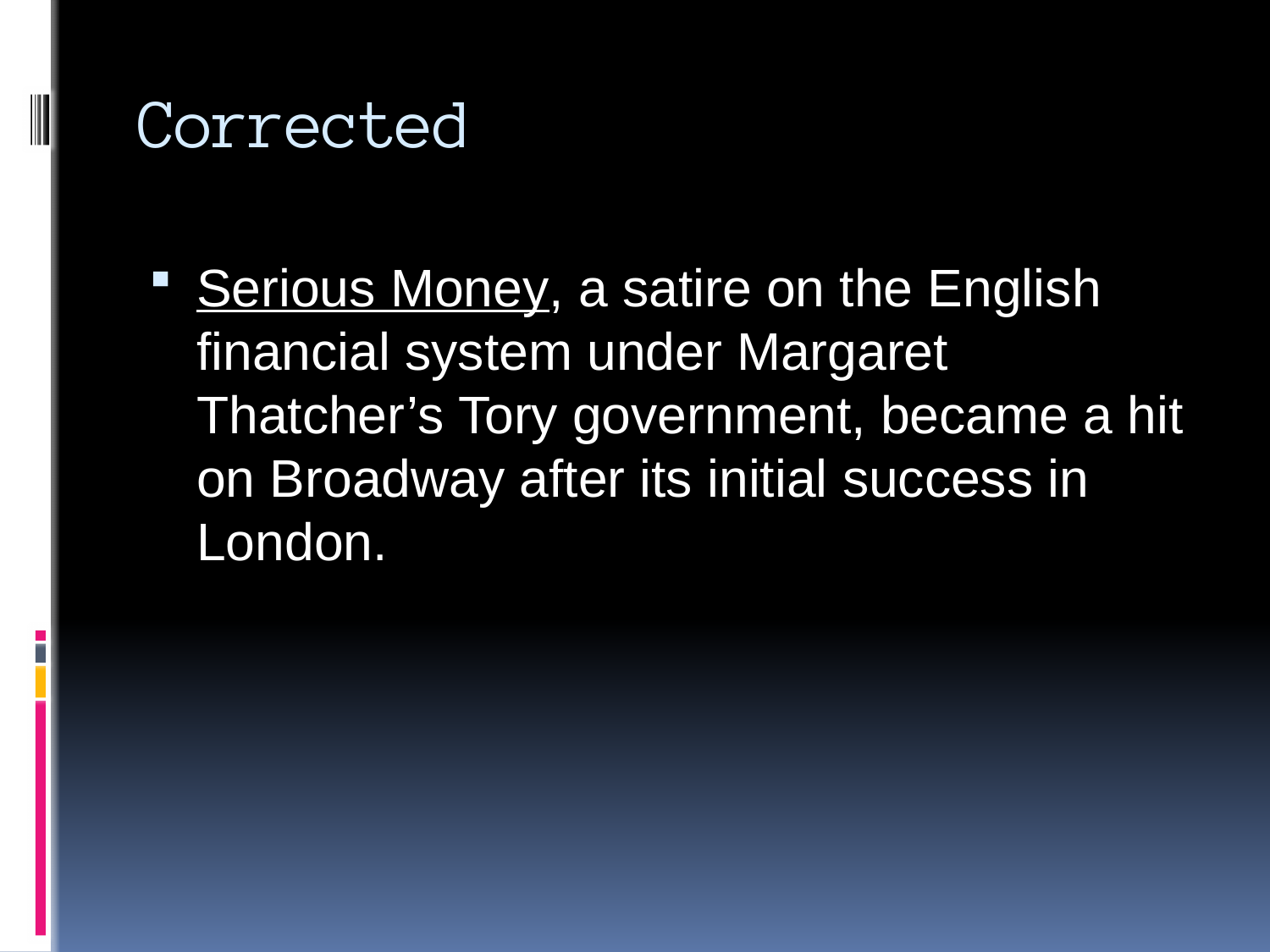

# Corrected
Serious Money, a satire on the English financial system under Margaret Thatcher’s Tory government, became a hit on Broadway after its initial success in London.